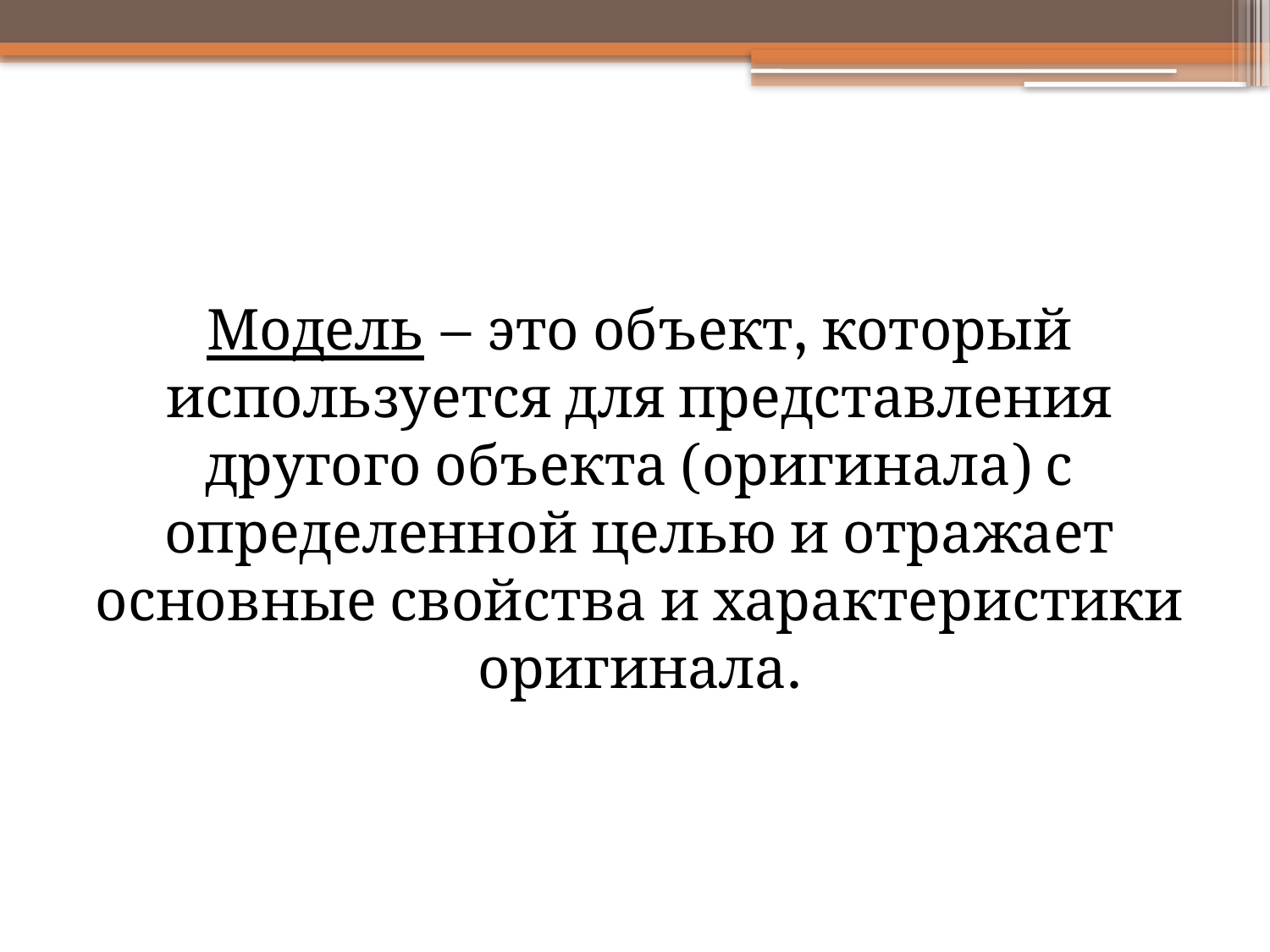

Модель – это объект, который используется для представления другого объекта (оригинала) с определенной целью и отражает основные свойства и характеристики оригинала.